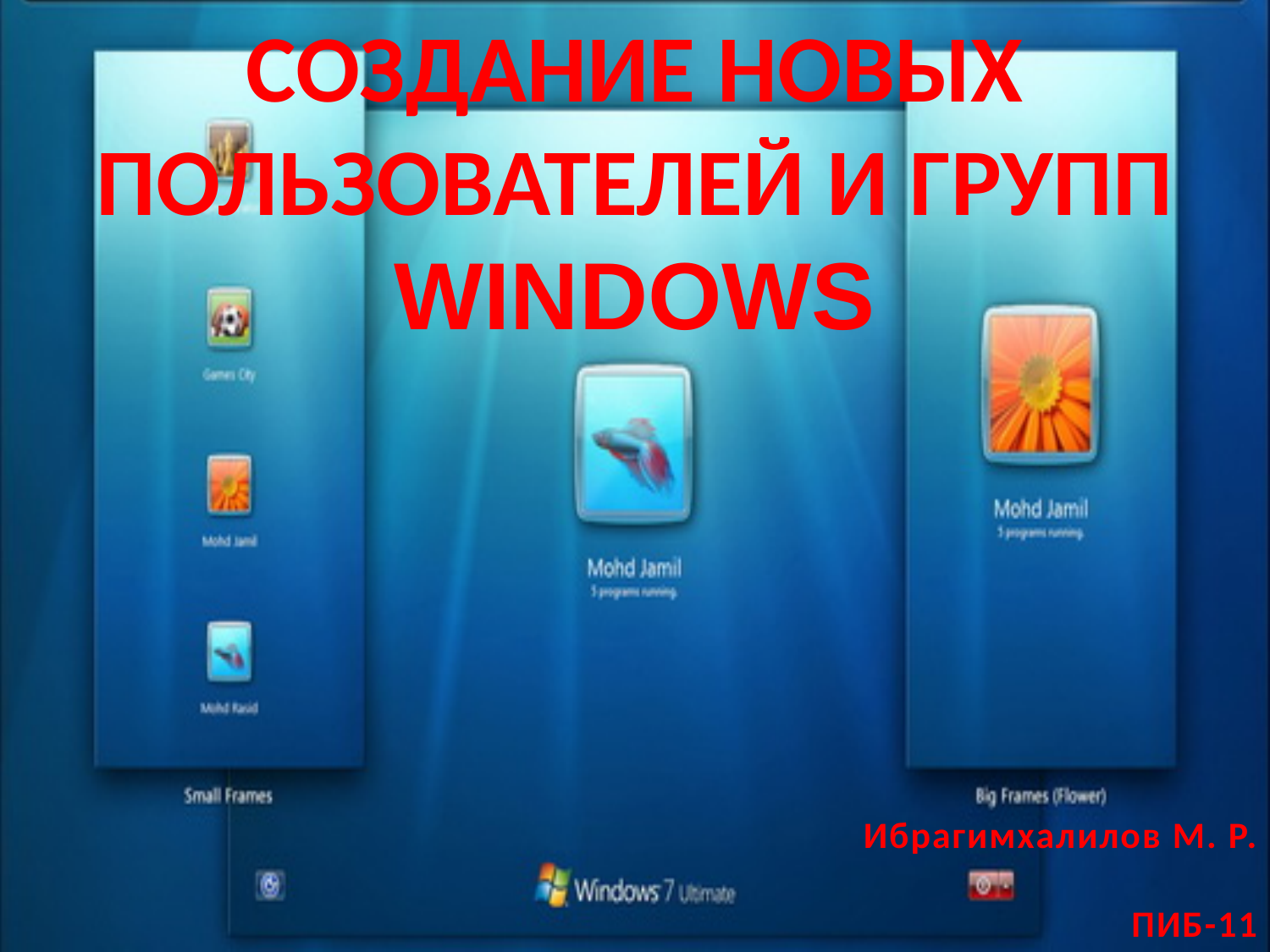

Создание новых пользователей и групп windows
Ибрагимхалилов М. Р.

 ПИБ-11